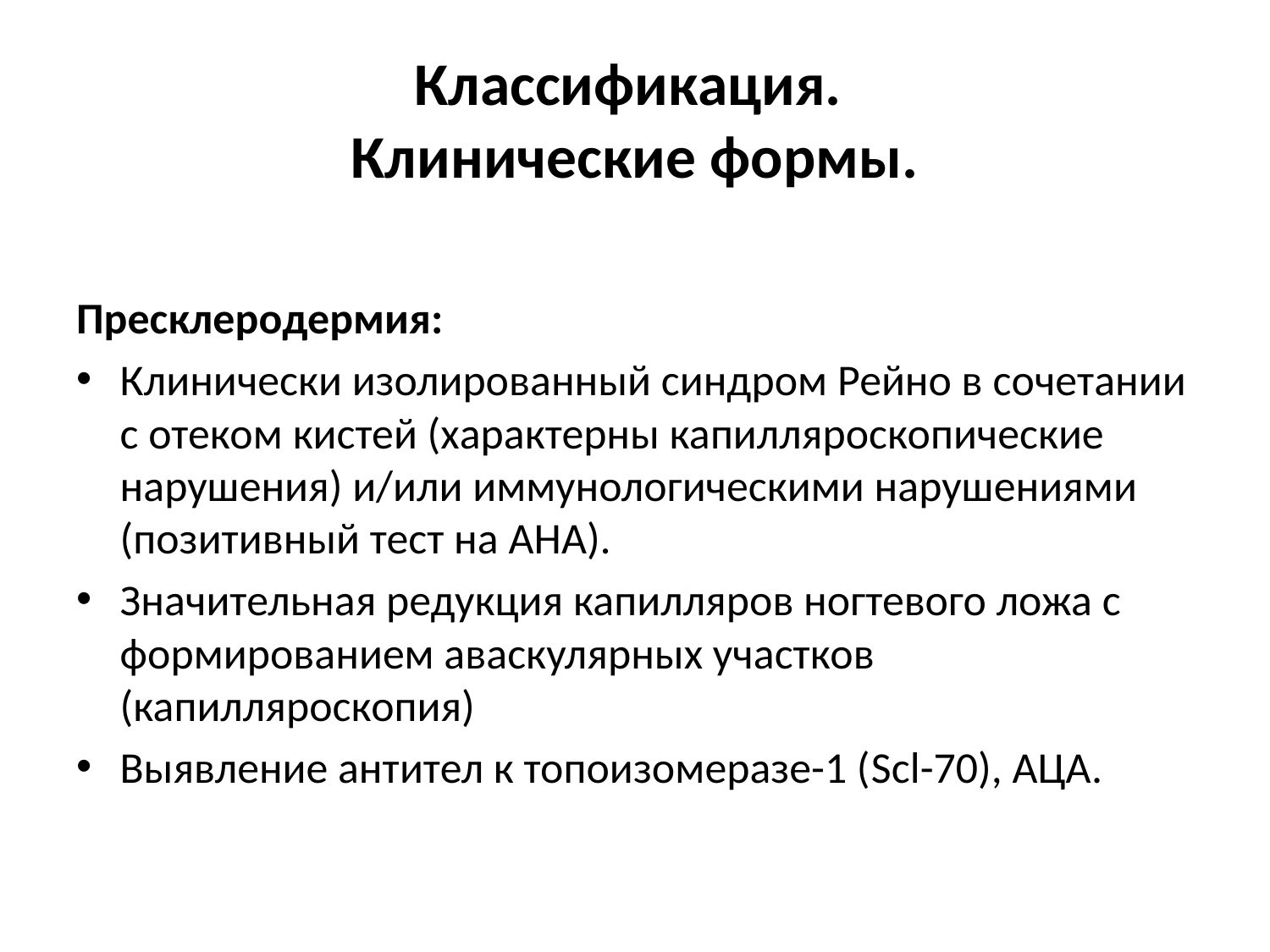

# Классификация. Клинические формы.

Пресклеродермия:
Клинически изолированный синдром Рейно в сочетании с отеком кистей (характерны капилляроскопические нарушения) и/или иммунологическими нарушениями (позитивный тест на АНА).
Значительная редукция капилляров ногтевого ложа с формированием аваскулярных участков (капилляроскопия)
Выявление антител к топоизомеразе-1 (Scl-70), АЦА.